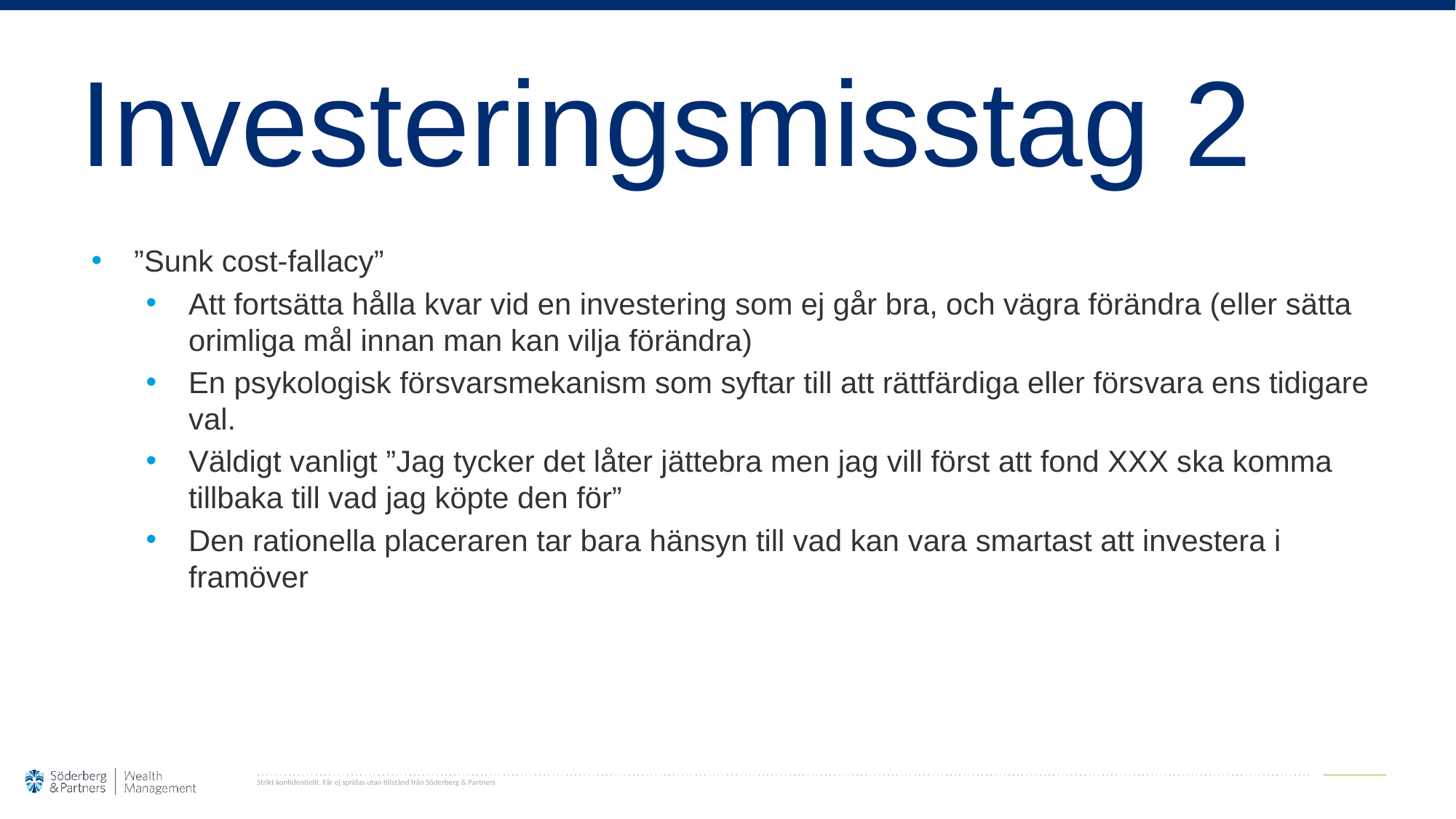

# Investeringsmisstag 2
”Sunk cost-fallacy”
Att fortsätta hålla kvar vid en investering som ej går bra, och vägra förändra (eller sätta orimliga mål innan man kan vilja förändra)
En psykologisk försvarsmekanism som syftar till att rättfärdiga eller försvara ens tidigare val.
Väldigt vanligt ”Jag tycker det låter jättebra men jag vill först att fond XXX ska komma tillbaka till vad jag köpte den för”
Den rationella placeraren tar bara hänsyn till vad kan vara smartast att investera i framöver